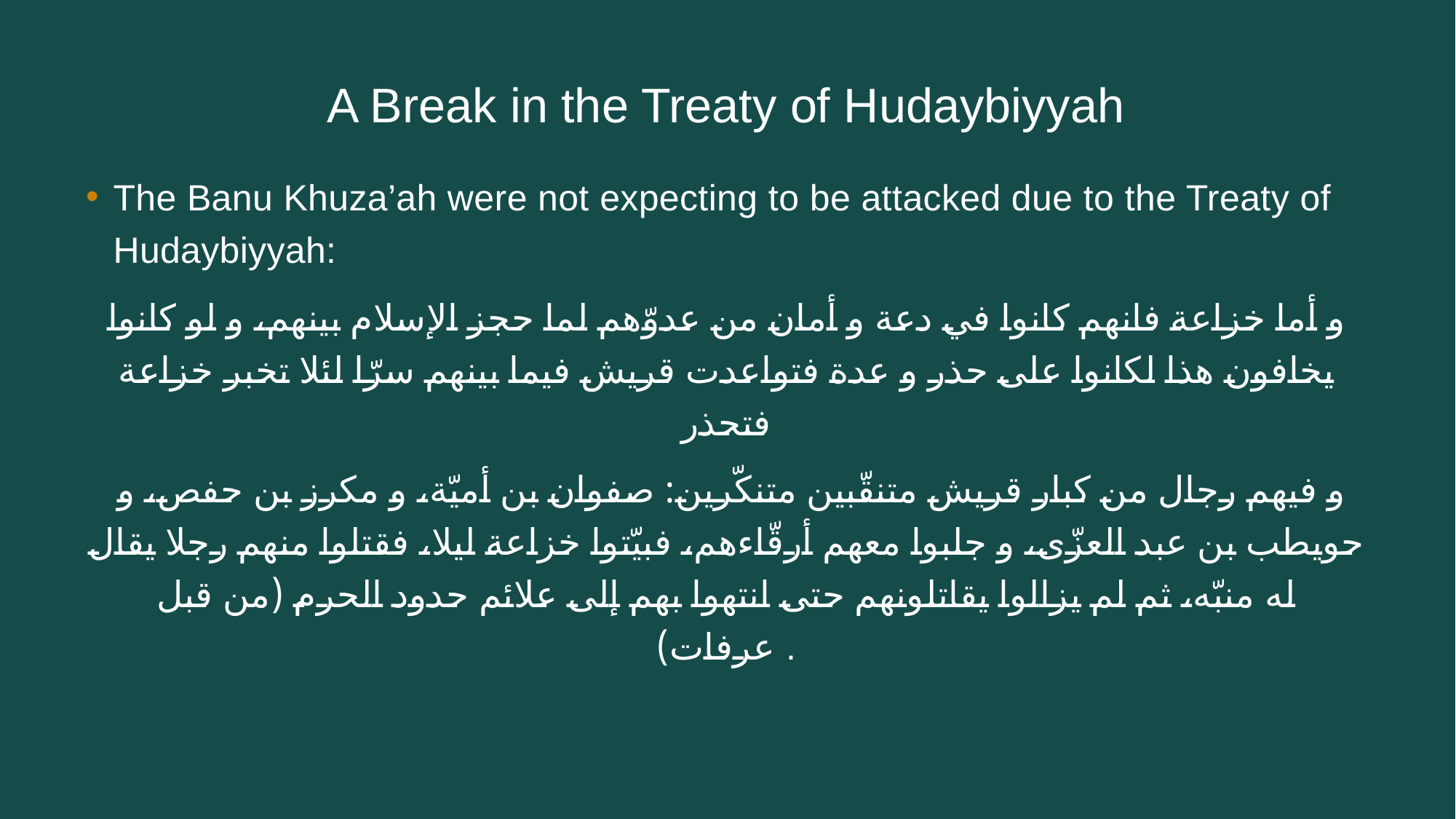

# A Break in the Treaty of Hudaybiyyah
The Banu Khuza’ah were not expecting to be attacked due to the Treaty of Hudaybiyyah:
و أما خزاعة فانهم كانوا في دعة و أمان من عدوّهم لما حجز الإسلام بينهم، و لو كانوا يخافون هذا لكانوا على حذر و عدة فتواعدت قريش فيما بينهم سرّا لئلا تخبر خزاعة فتحذر
 و فيهم رجال من كبار قريش متنقّبين متنكّرين: صفوان بن أميّة، و مكرز بن حفص، و حويطب بن عبد العزّى، و جلبوا معهم أرقّاءهم، فبيّتوا خزاعة ليلا، فقتلوا منهم رجلا يقال له منبّه، ثم لم يزالوا يقاتلونهم حتى انتهوا بهم إلى علائم حدود الحرم (من قبل عرفات) .